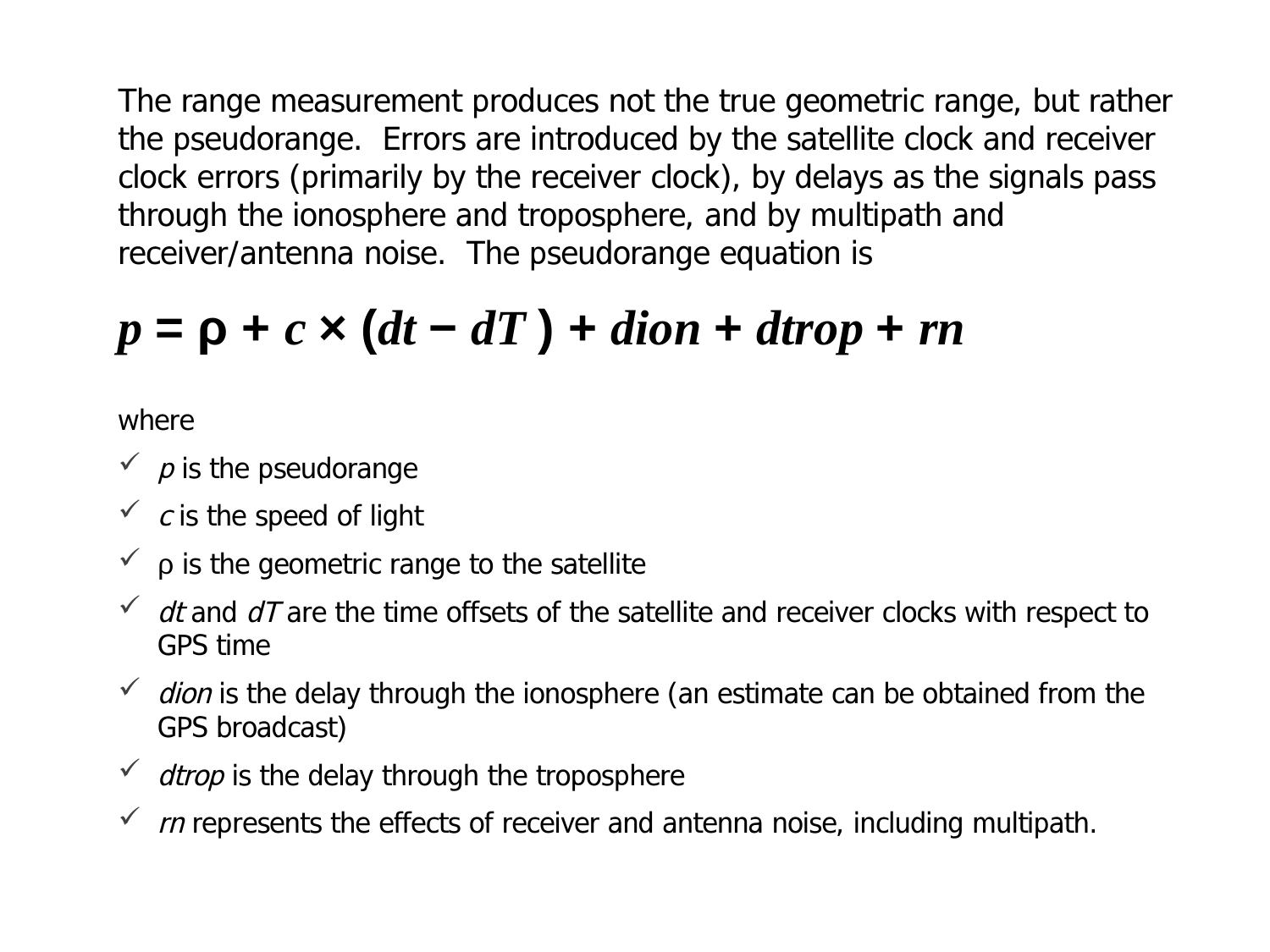

The range measurement produces not the true geometric range, but rather the pseudorange.  Errors are introduced by the satellite clock and receiver clock errors (primarily by the receiver clock), by delays as the signals pass through the ionosphere and troposphere, and by multipath and receiver/antenna noise.  The pseudorange equation is
p = ρ + c × (dt − dT ) + dion + dtrop + rn
where
p is the pseudorange
c is the speed of light
ρ is the geometric range to the satellite
dt and dT are the time offsets of the satellite and receiver clocks with respect to GPS time
dion is the delay through the ionosphere (an estimate can be obtained from the GPS broadcast)
dtrop is the delay through the troposphere
rn represents the effects of receiver and antenna noise, including multipath.